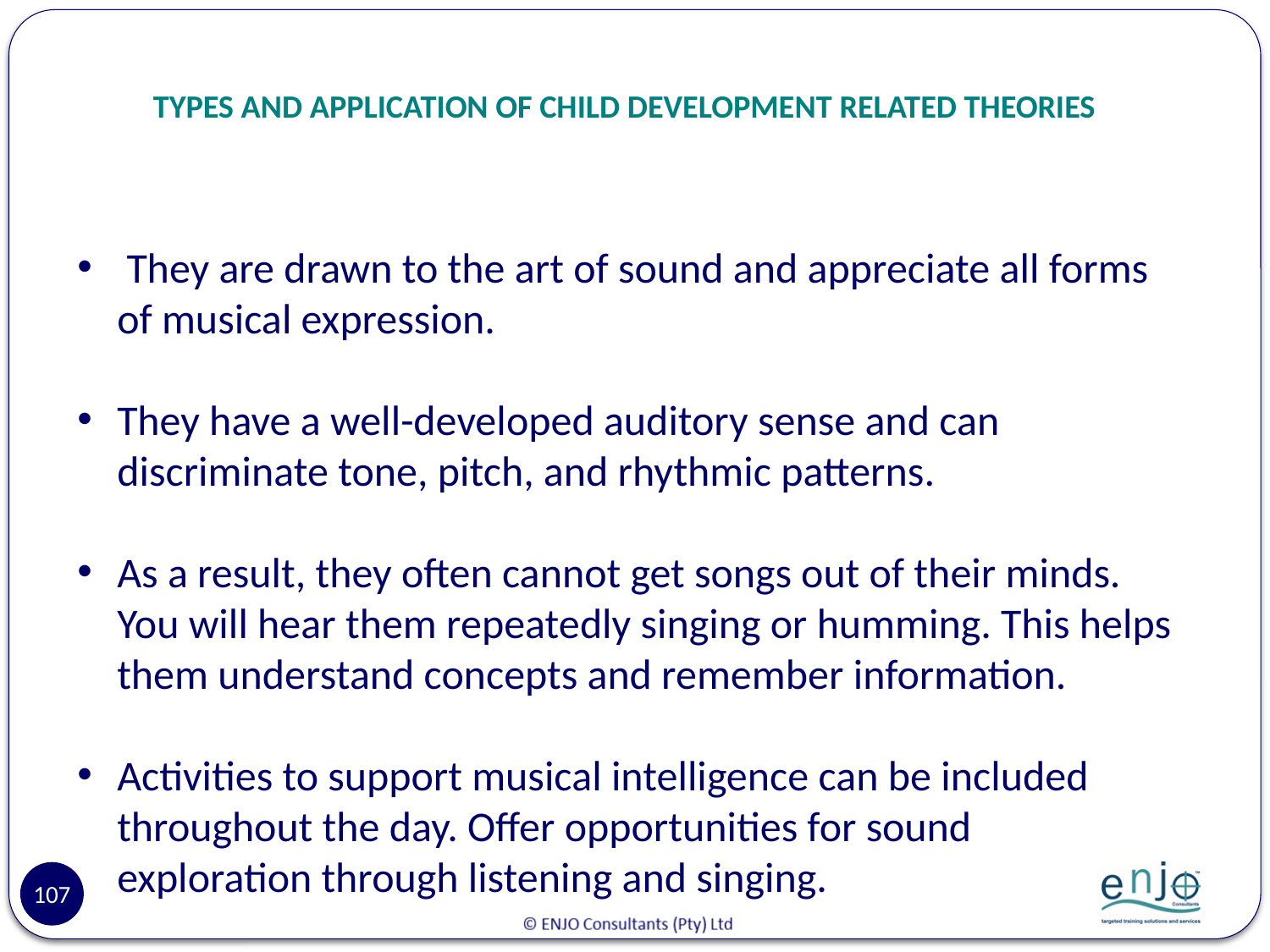

# TYPES AND APPLICATION OF CHILD DEVELOPMENT RELATED THEORIES

 They are drawn to the art of sound and appreciate all forms of musical expression.

They have a well-developed auditory sense and can discriminate tone, pitch, and rhythmic patterns.

As a result, they often cannot get songs out of their minds. You will hear them repeatedly singing or humming. This helps them understand concepts and remember information.

Activities to support musical intelligence can be included throughout the day. Offer opportunities for sound exploration through listening and singing.
107